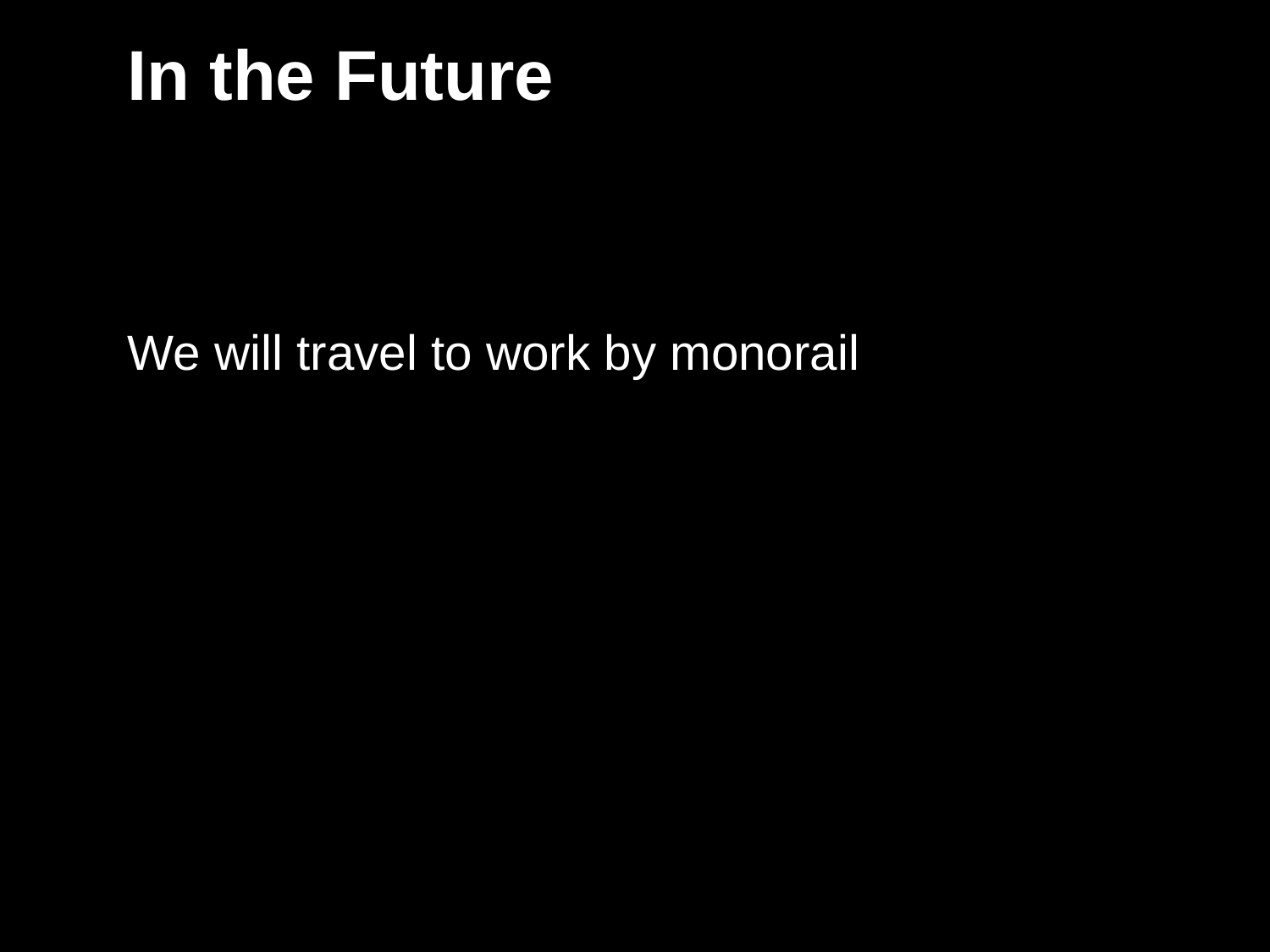

# In the Future
We will travel to work by monorail
14